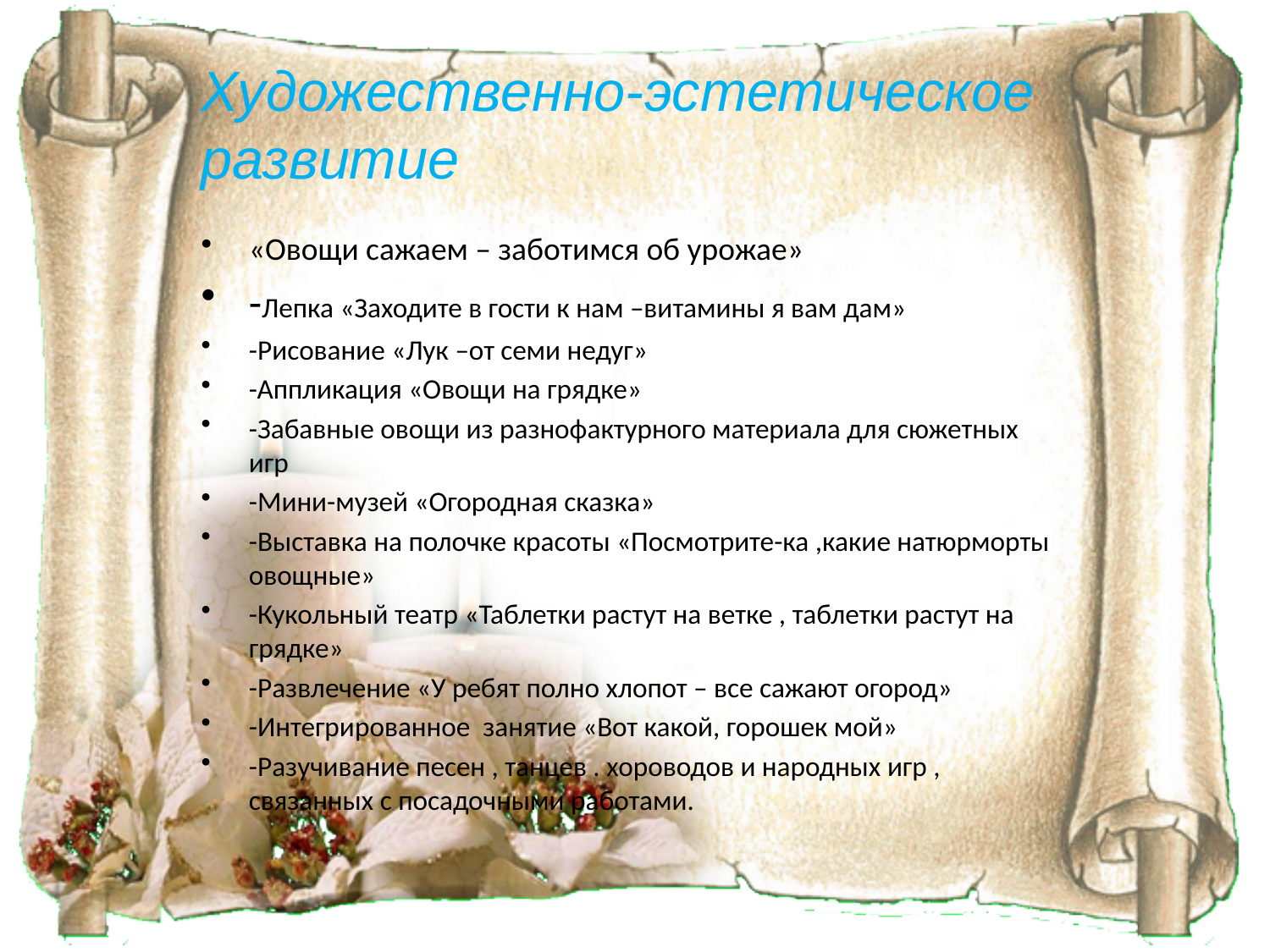

# Художественно-эстетическое развитие
«Овощи сажаем – заботимся об урожае»
-Лепка «Заходите в гости к нам –витамины я вам дам»
-Рисование «Лук –от семи недуг»
-Аппликация «Овощи на грядке»
-Забавные овощи из разнофактурного материала для сюжетных игр
-Мини-музей «Огородная сказка»
-Выставка на полочке красоты «Посмотрите-ка ,какие натюрморты овощные»
-Кукольный театр «Таблетки растут на ветке , таблетки растут на грядке»
-Развлечение «У ребят полно хлопот – все сажают огород»
-Интегрированное  занятие «Вот какой, горошек мой»
-Разучивание песен , танцев . хороводов и народных игр , связанных с посадочными работами.